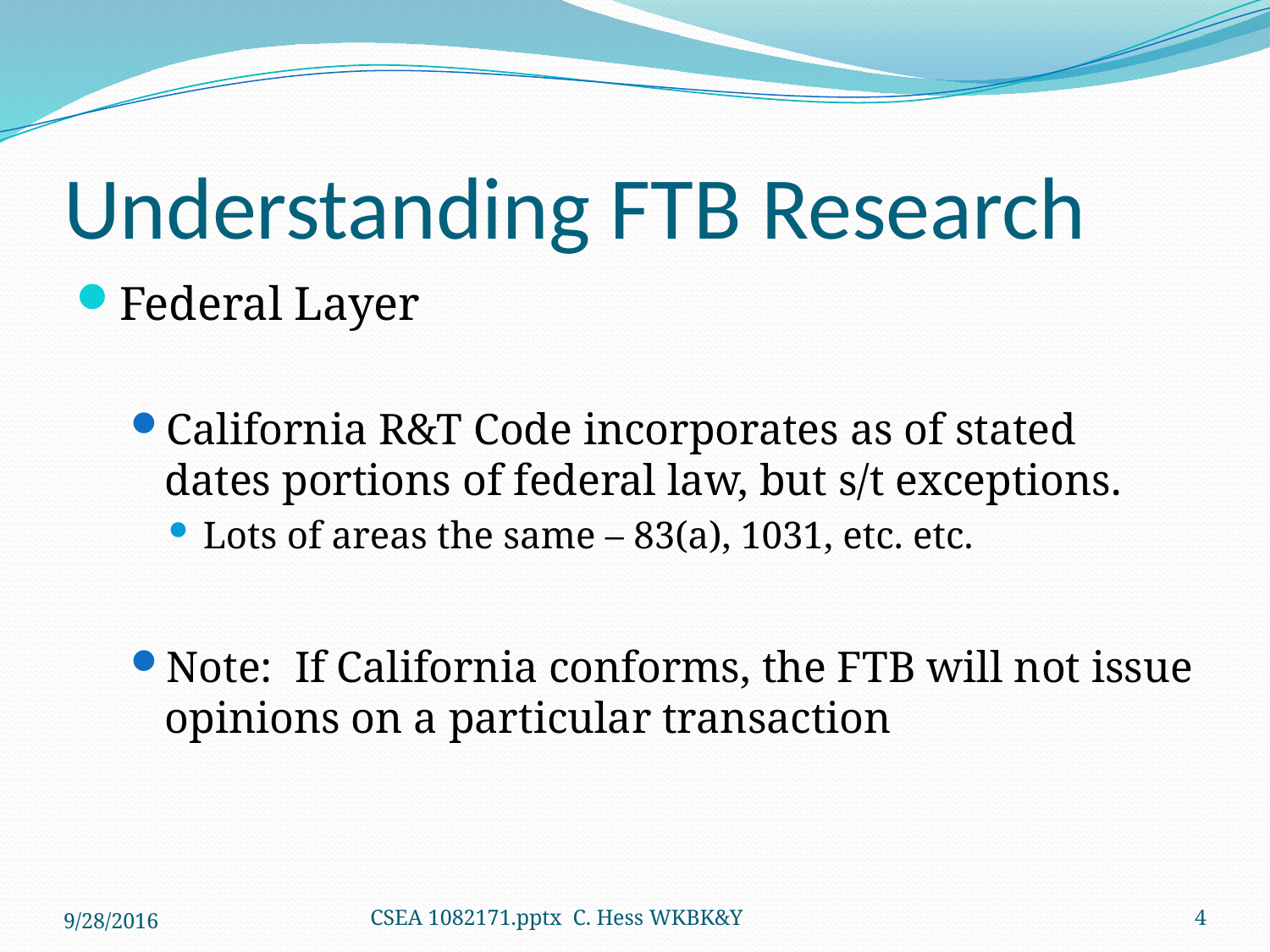

# Understanding FTB Research
Federal Layer

California R&T Code incorporates as of stated dates portions of federal law, but s/t exceptions.
Lots of areas the same – 83(a), 1031, etc. etc.

Note:  If California conforms, the FTB will not issue opinions on a particular transaction
9/28/2016
CSEA 1082171.pptx  C. Hess WKBK&Y
4